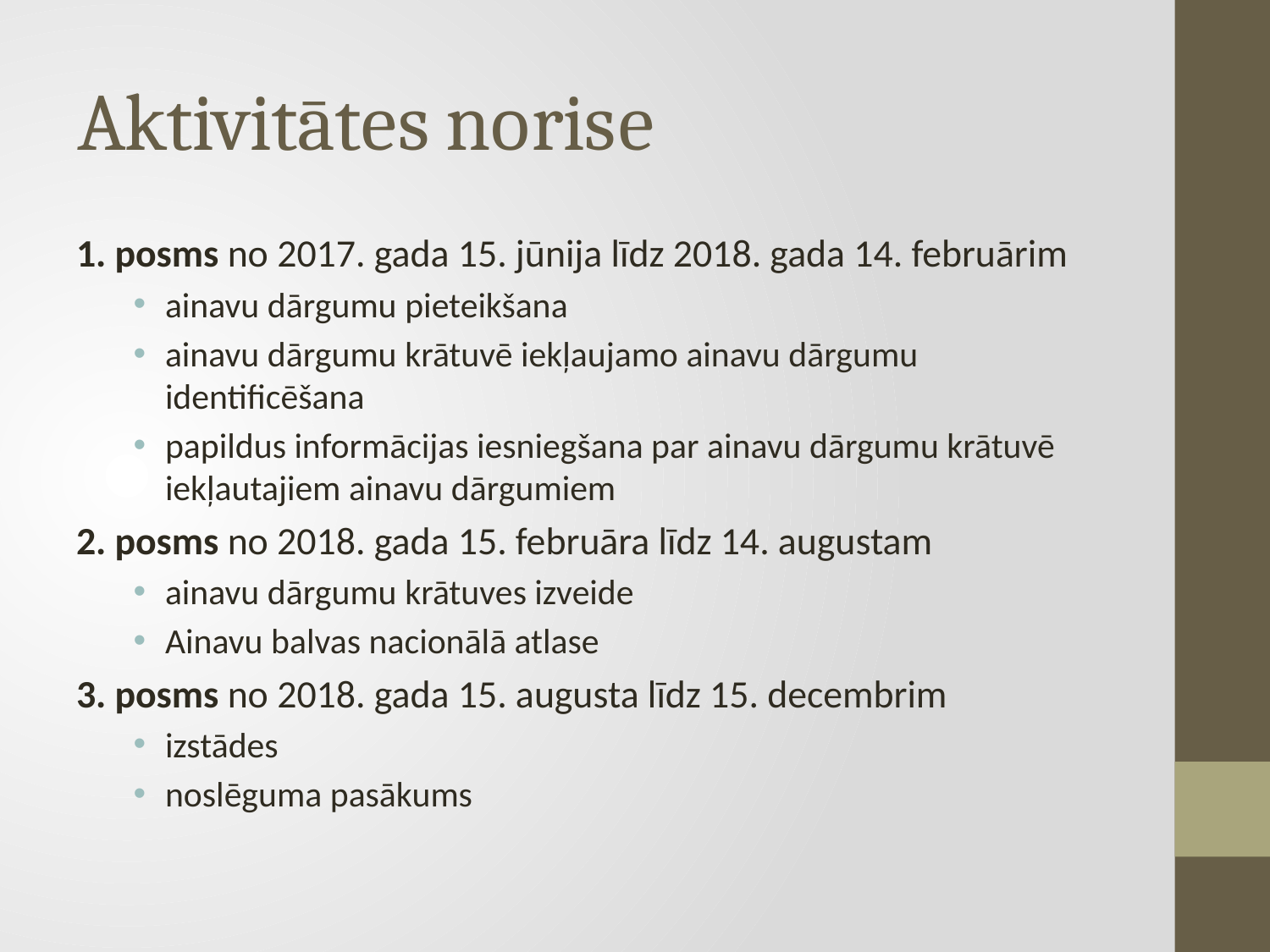

# Aktivitātes norise
1. posms no 2017. gada 15. jūnija līdz 2018. gada 14. februārim
ainavu dārgumu pieteikšana
ainavu dārgumu krātuvē iekļaujamo ainavu dārgumu identificēšana
papildus informācijas iesniegšana par ainavu dārgumu krātuvē iekļautajiem ainavu dārgumiem
2. posms no 2018. gada 15. februāra līdz 14. augustam
ainavu dārgumu krātuves izveide
Ainavu balvas nacionālā atlase
3. posms no 2018. gada 15. augusta līdz 15. decembrim
izstādes
noslēguma pasākums